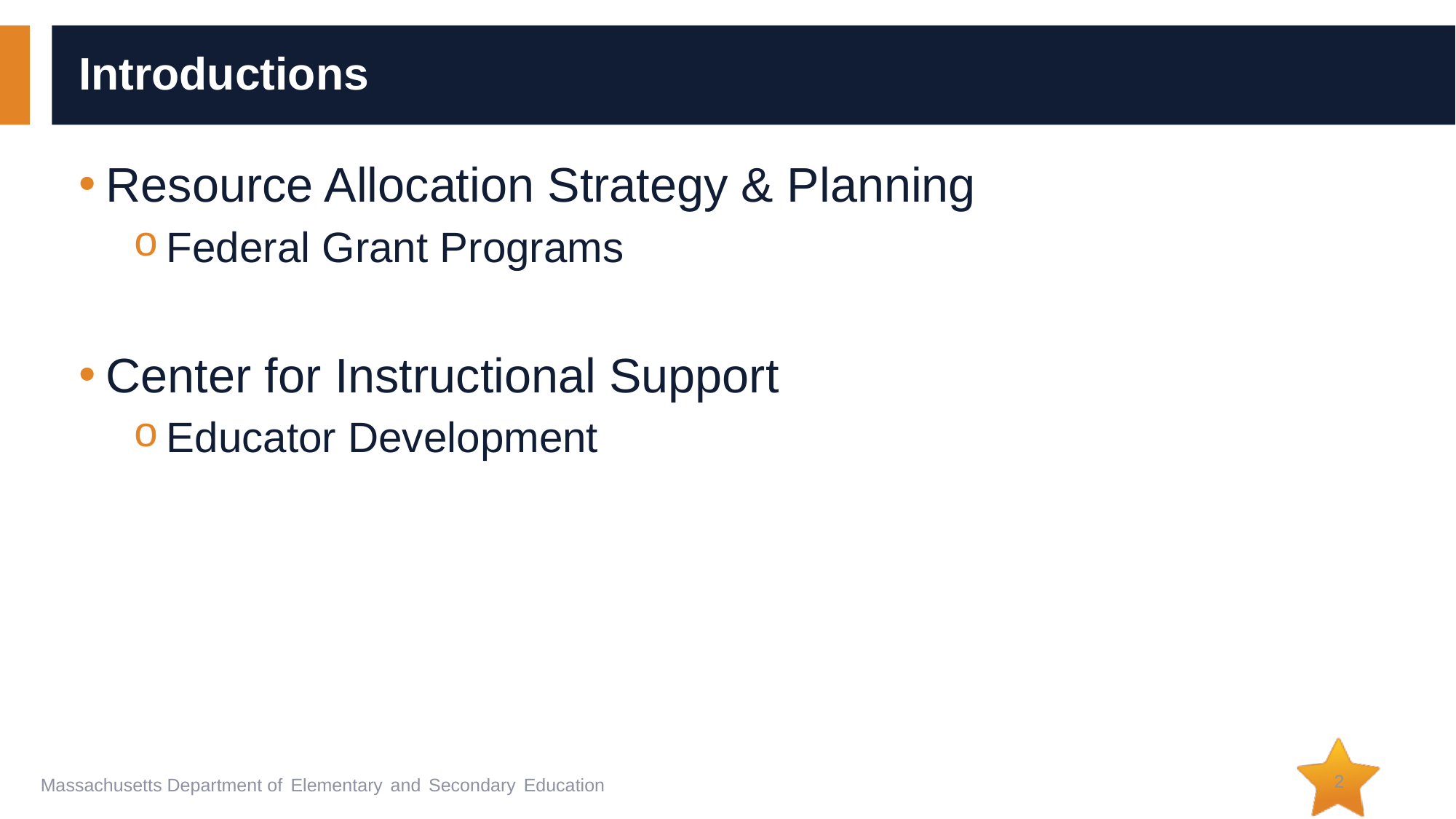

# Introductions
Resource Allocation Strategy & Planning
Federal Grant Programs

Center for Instructional Support
Educator Development
2